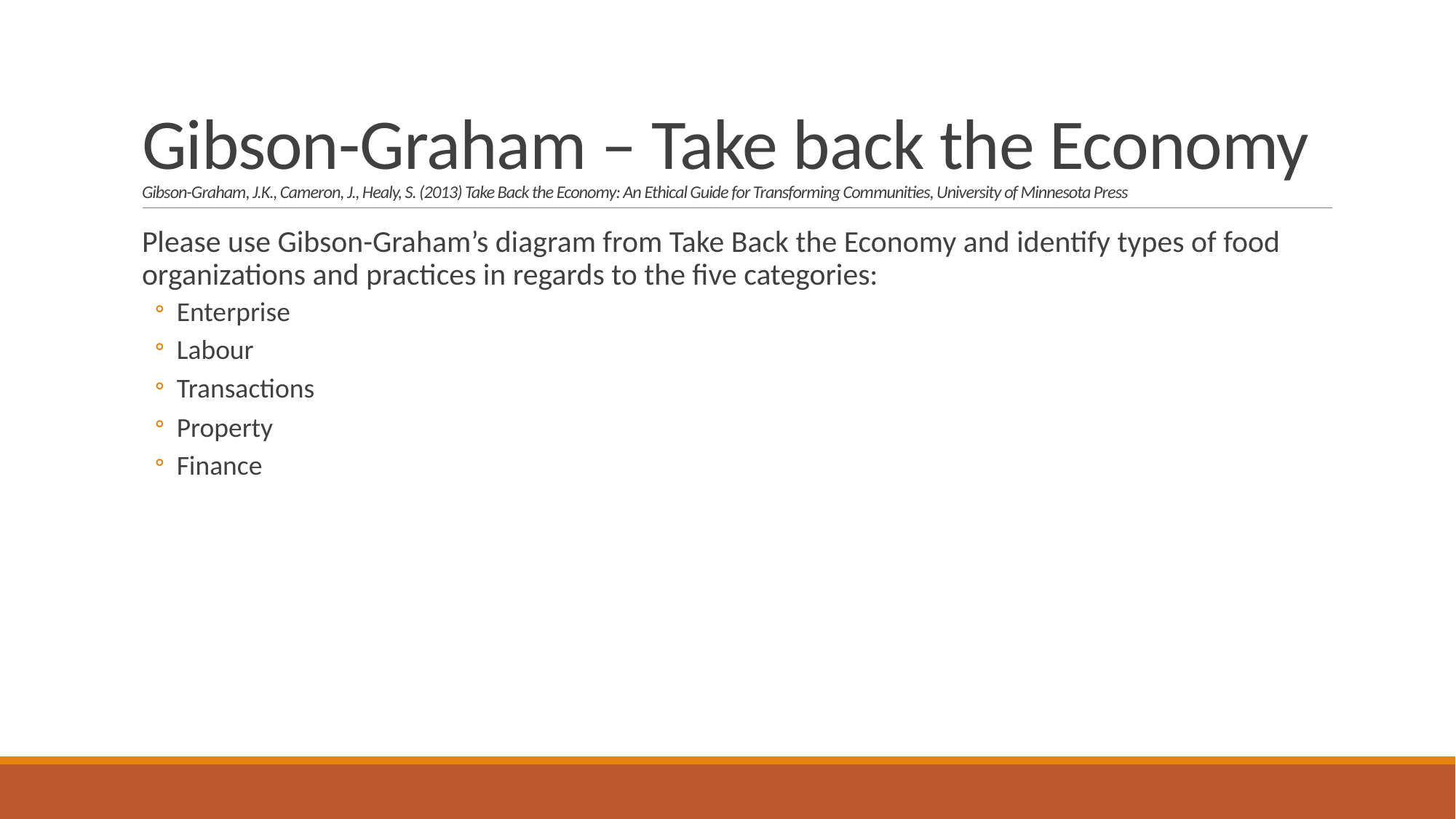

# Gibson-Graham – Take back the Economy Gibson-Graham, J.K., Cameron, J., Healy, S. (2013) Take Back the Economy: An Ethical Guide for Transforming Communities, University of Minnesota Press
Please use Gibson-Graham’s diagram from Take Back the Economy and identify types of food organizations and practices in regards to the five categories:
Enterprise
Labour
Transactions
Property
Finance